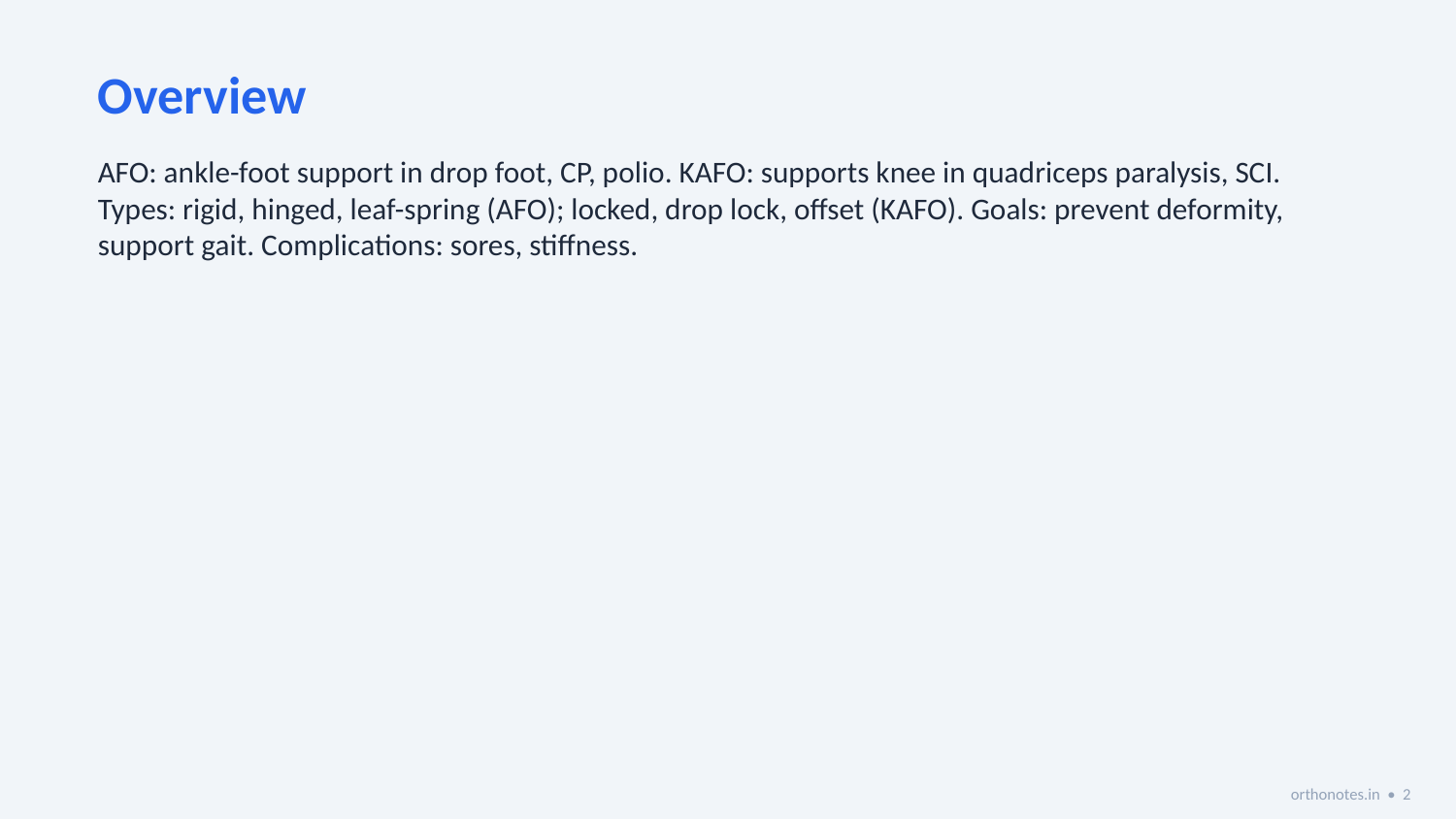

Overview
AFO: ankle-foot support in drop foot, CP, polio. KAFO: supports knee in quadriceps paralysis, SCI. Types: rigid, hinged, leaf-spring (AFO); locked, drop lock, offset (KAFO). Goals: prevent deformity, support gait. Complications: sores, stiffness.
orthonotes.in  •  2